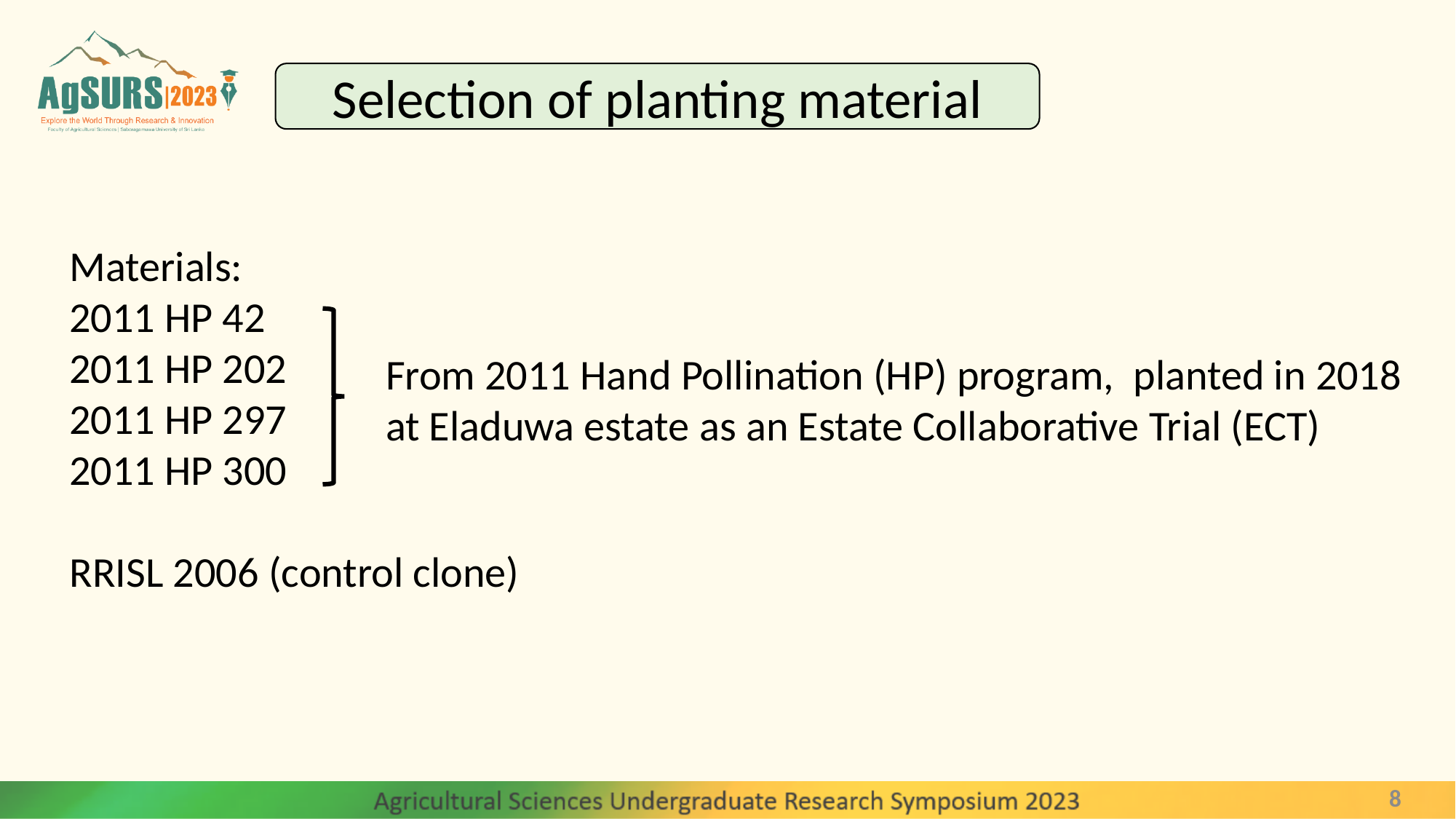

Selection of planting material
Materials:
2011 HP 42
2011 HP 202
2011 HP 297
2011 HP 300

RRISL 2006 (control clone)

From 2011 Hand Pollination (HP) program,  planted in 2018 at Eladuwa estate as an Estate Collaborative Trial (ECT)
8